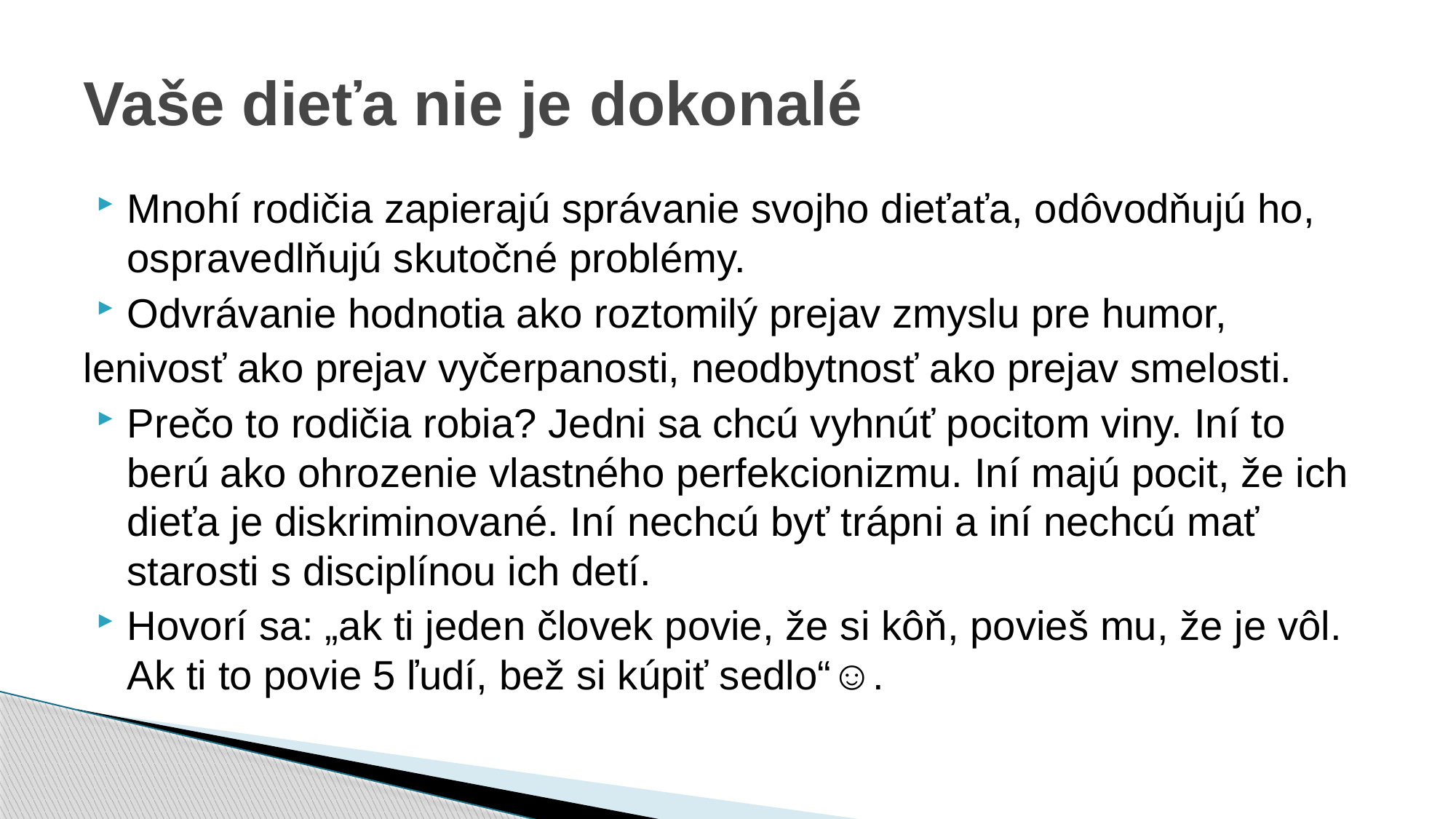

# Vaše dieťa nie je dokonalé
Mnohí rodičia zapierajú správanie svojho dieťaťa, odôvodňujú ho, ospravedlňujú skutočné problémy.
Odvrávanie hodnotia ako roztomilý prejav zmyslu pre humor,
lenivosť ako prejav vyčerpanosti, neodbytnosť ako prejav smelosti.
Prečo to rodičia robia? Jedni sa chcú vyhnúť pocitom viny. Iní to berú ako ohrozenie vlastného perfekcionizmu. Iní majú pocit, že ich dieťa je diskriminované. Iní nechcú byť trápni a iní nechcú mať starosti s disciplínou ich detí.
Hovorí sa: „ak ti jeden človek povie, že si kôň, povieš mu, že je vôl. Ak ti to povie 5 ľudí, bež si kúpiť sedlo“☺.